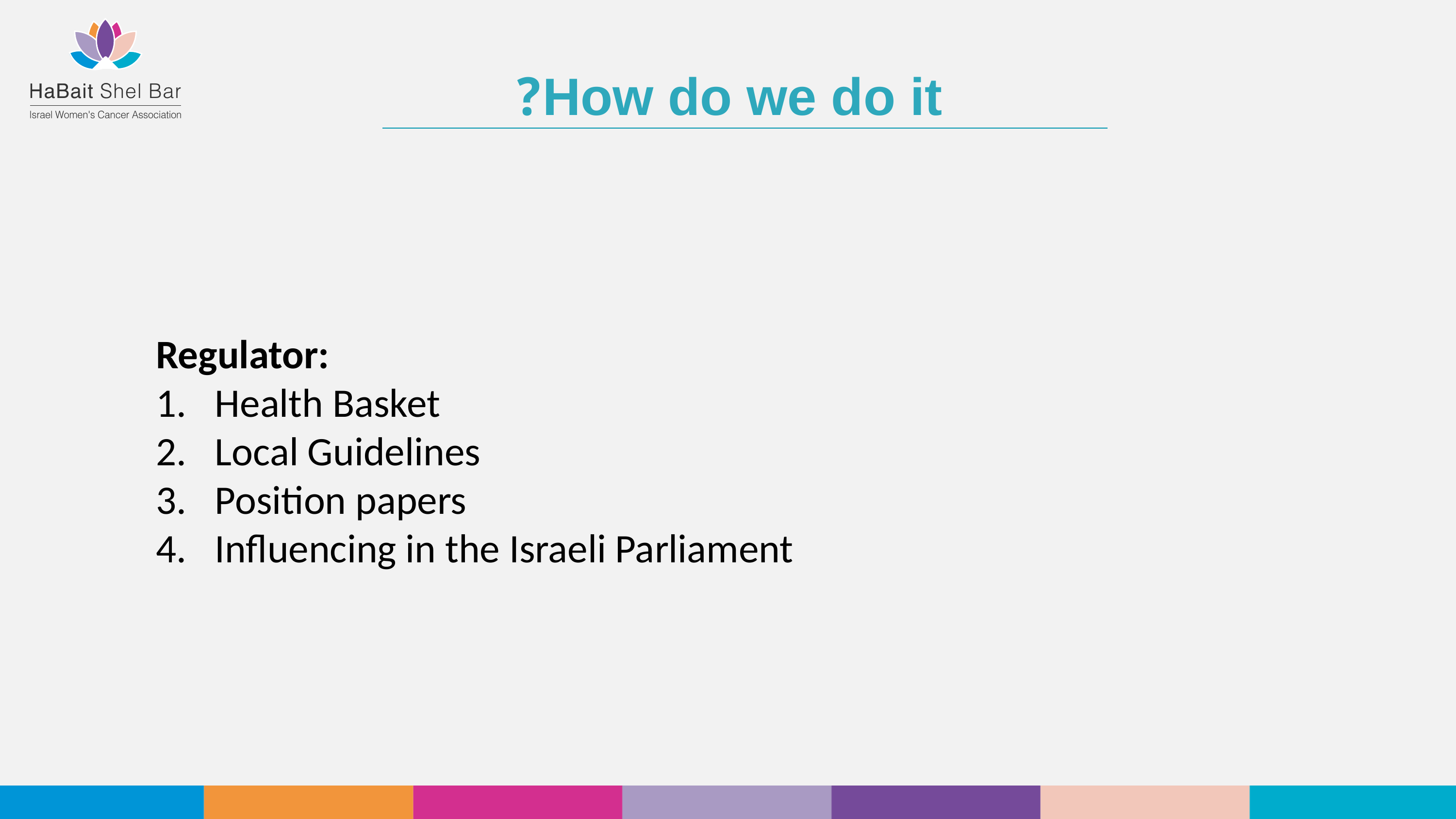

How do we do it?
Regulator:
Health Basket
Local Guidelines
Position papers
Influencing in the Israeli Parliament